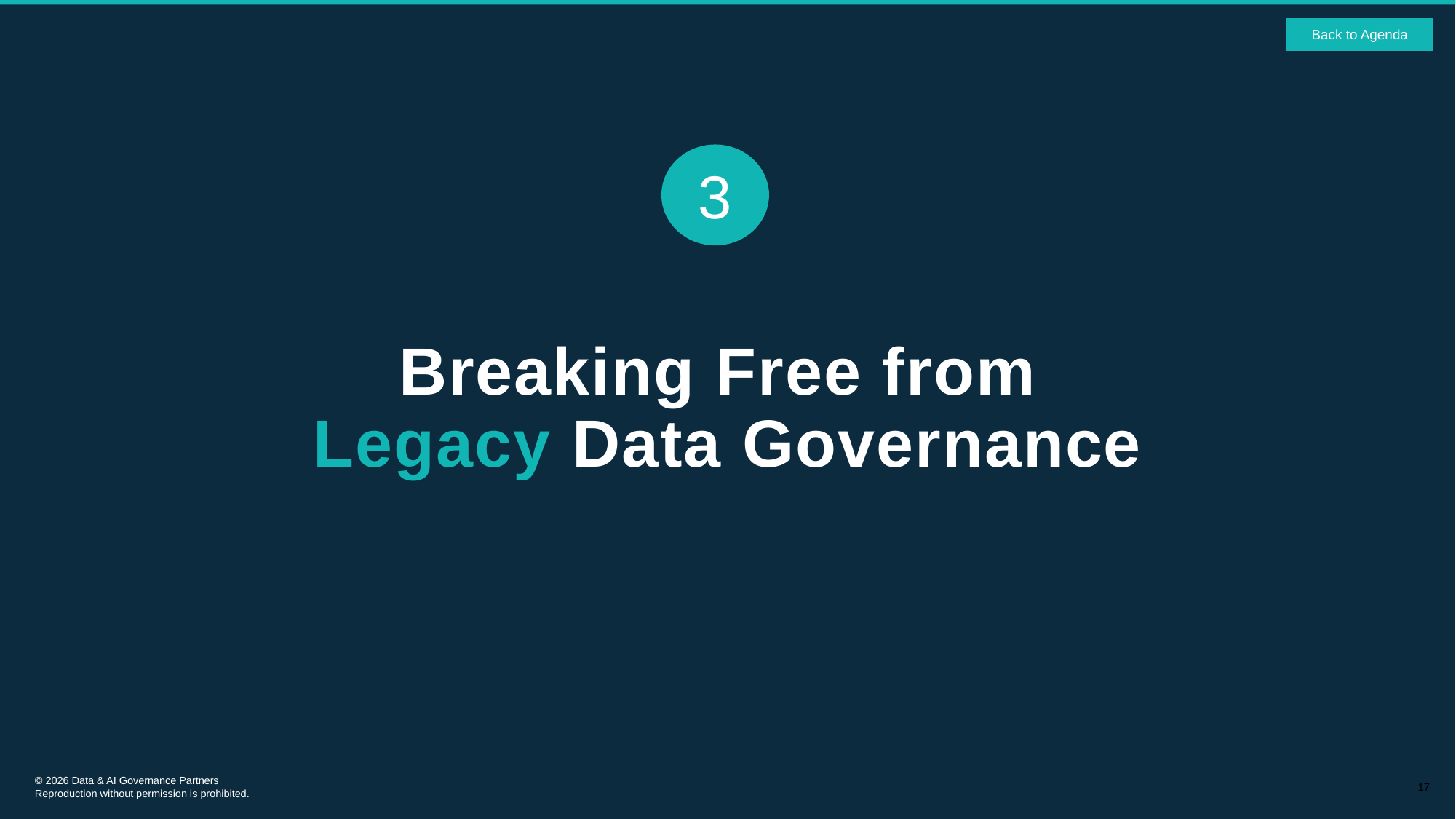

Back to Agenda

3
Breaking Free from
Legacy Data Governance
17